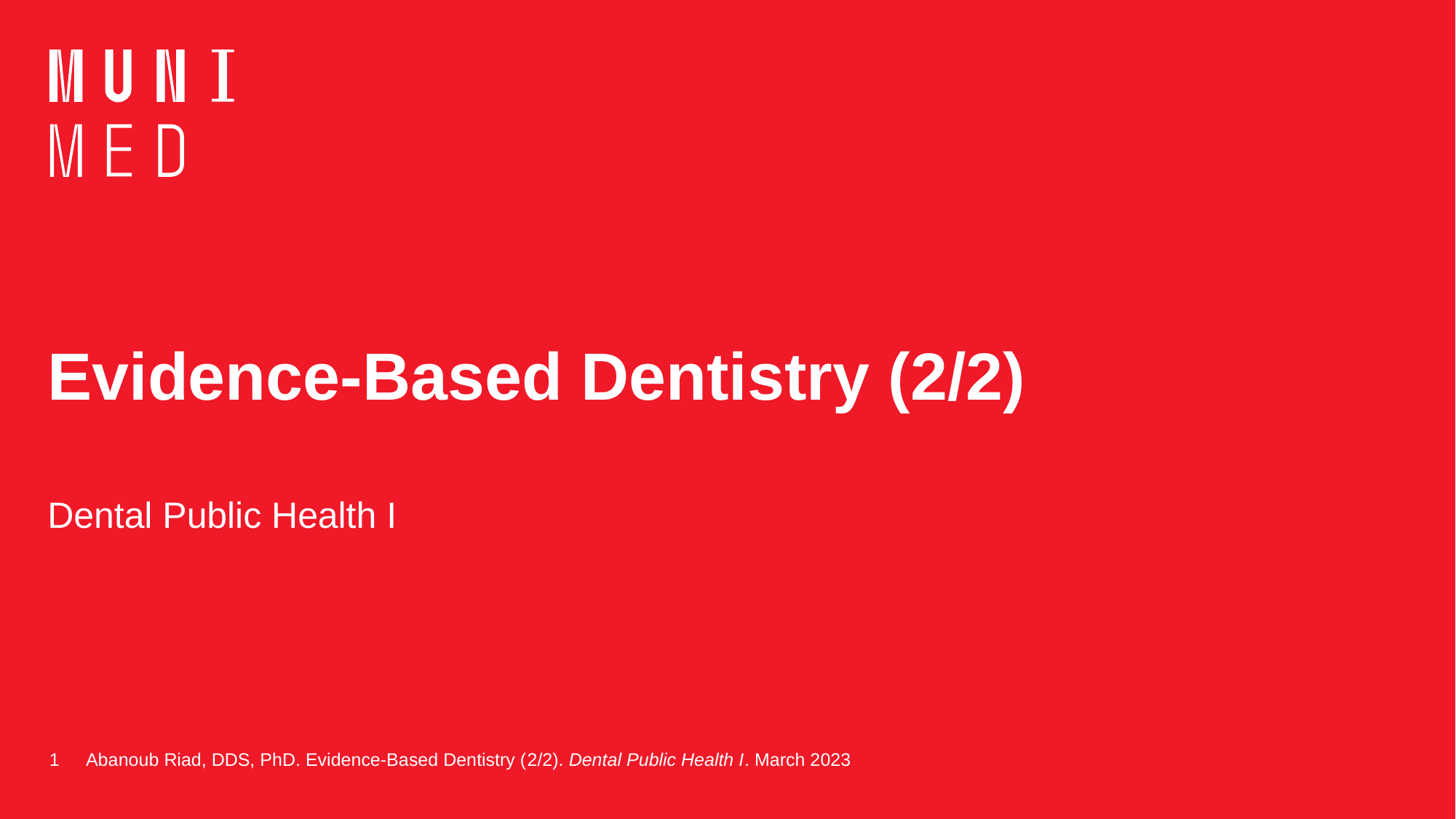

# Evidence-Based Dentistry (2/2)
Dental Public Health I
1
Abanoub Riad, DDS, PhD. Evidence-Based Dentistry (2/2). Dental Public Health I. March 2023